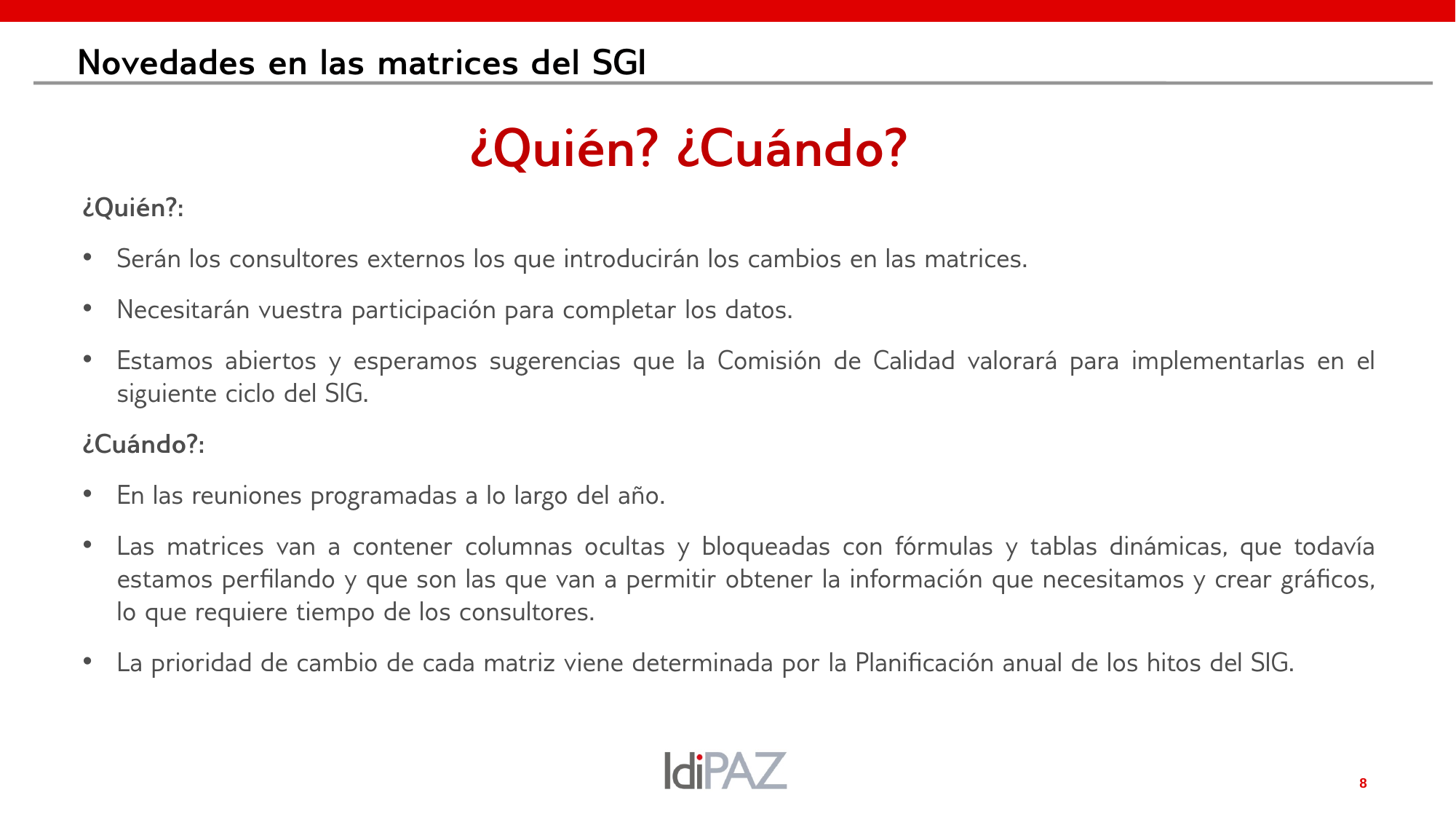

# Novedades en las matrices del SGI
¿Quién? ¿Cuándo?
¿Quién?:
Serán los consultores externos los que introducirán los cambios en las matrices.
Necesitarán vuestra participación para completar los datos.
Estamos abiertos y esperamos sugerencias que la Comisión de Calidad valorará para implementarlas en el siguiente ciclo del SIG.
¿Cuándo?:
En las reuniones programadas a lo largo del año.
Las matrices van a contener columnas ocultas y bloqueadas con fórmulas y tablas dinámicas, que todavía estamos perfilando y que son las que van a permitir obtener la información que necesitamos y crear gráficos, lo que requiere tiempo de los consultores.
La prioridad de cambio de cada matriz viene determinada por la Planificación anual de los hitos del SIG.